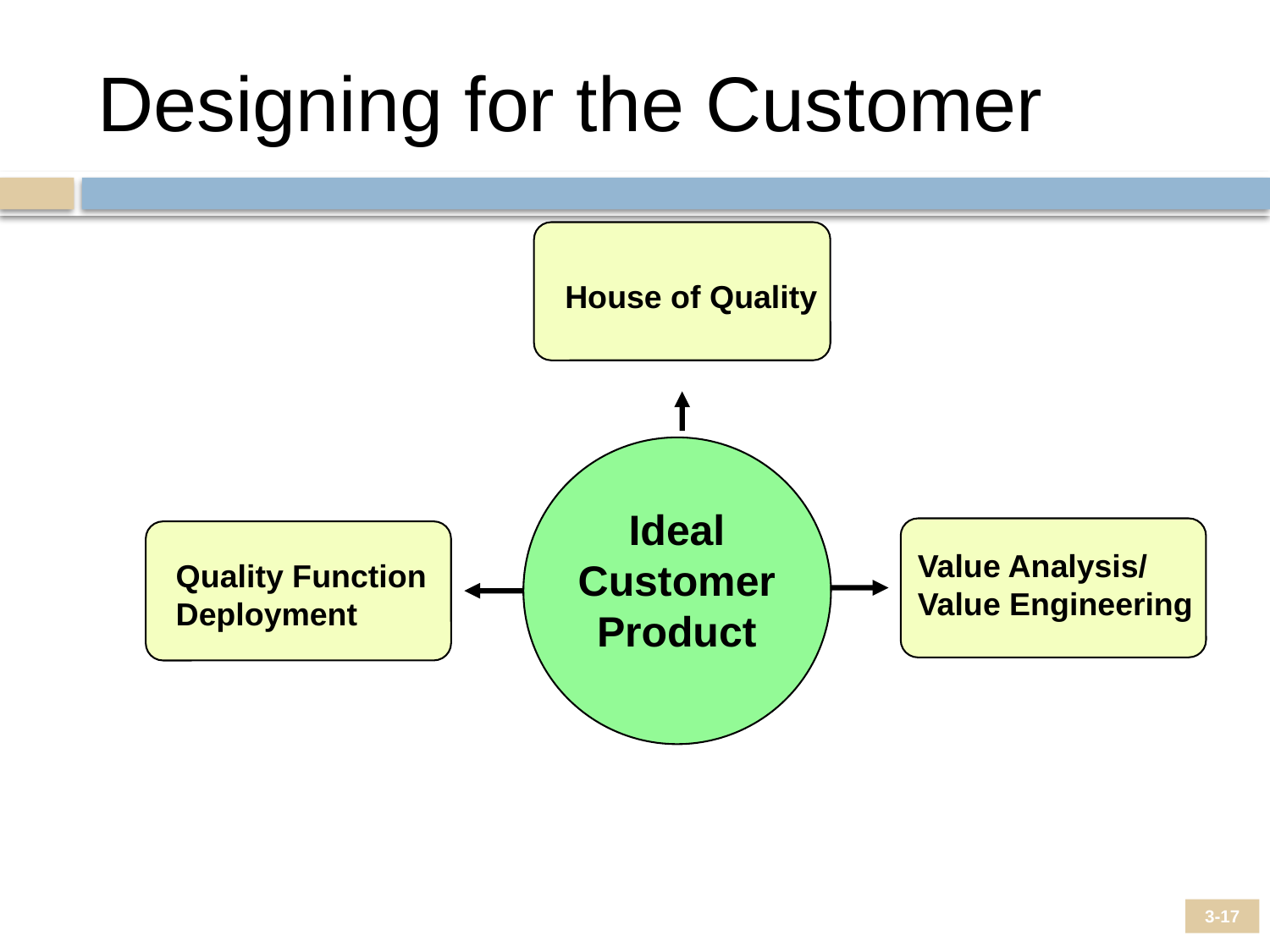

# Designing for the Customer

 House of Quality

Ideal Customer Product

Value Analysis/
Value Engineering

Quality Function
Deployment

3-17